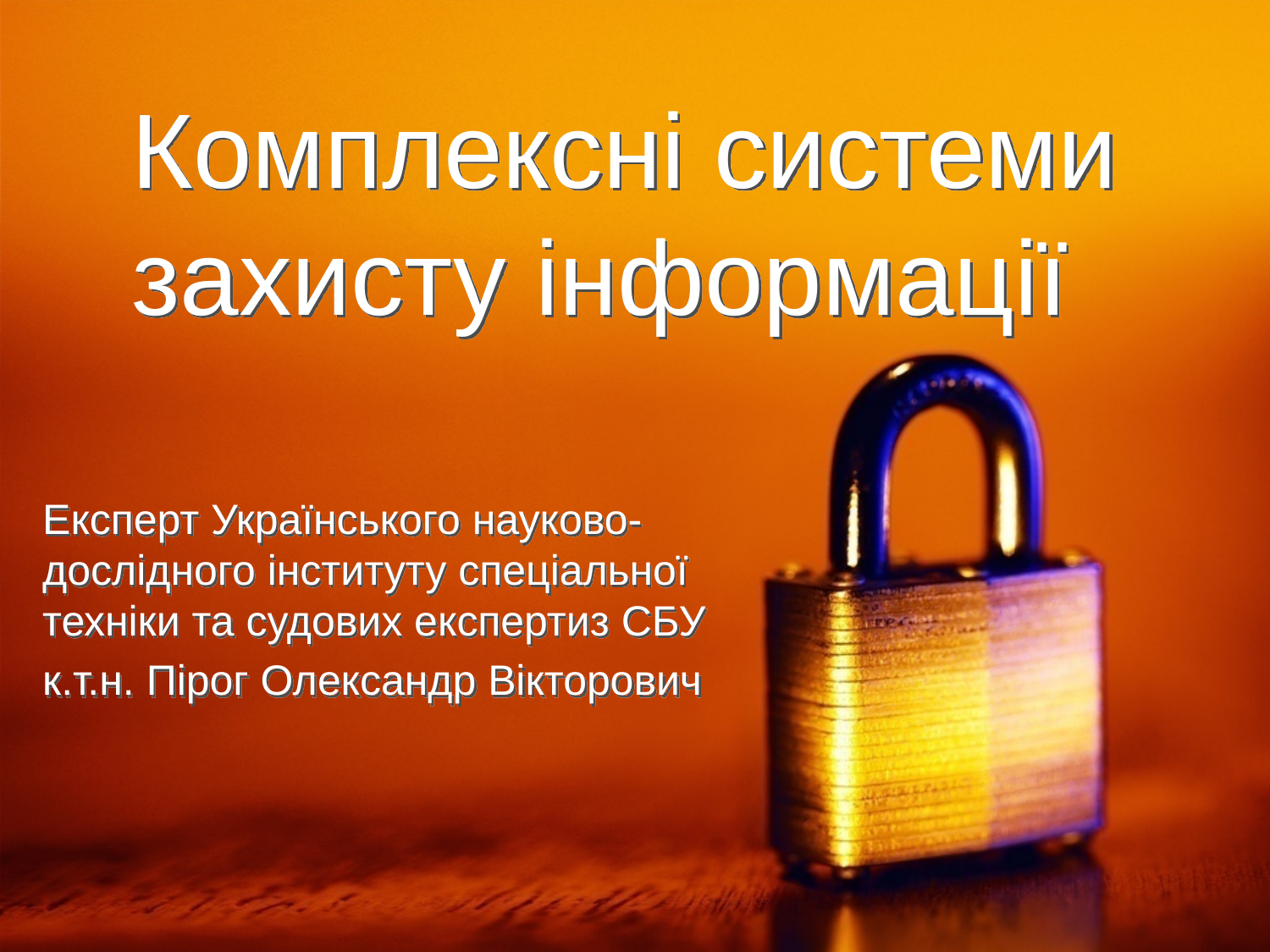

# Комплексні системи захисту інформації
Експерт Українського науково-дослідного інституту спеціальної техніки та судових експертиз СБУ
к.т.н. Пірог Олександр Вікторович